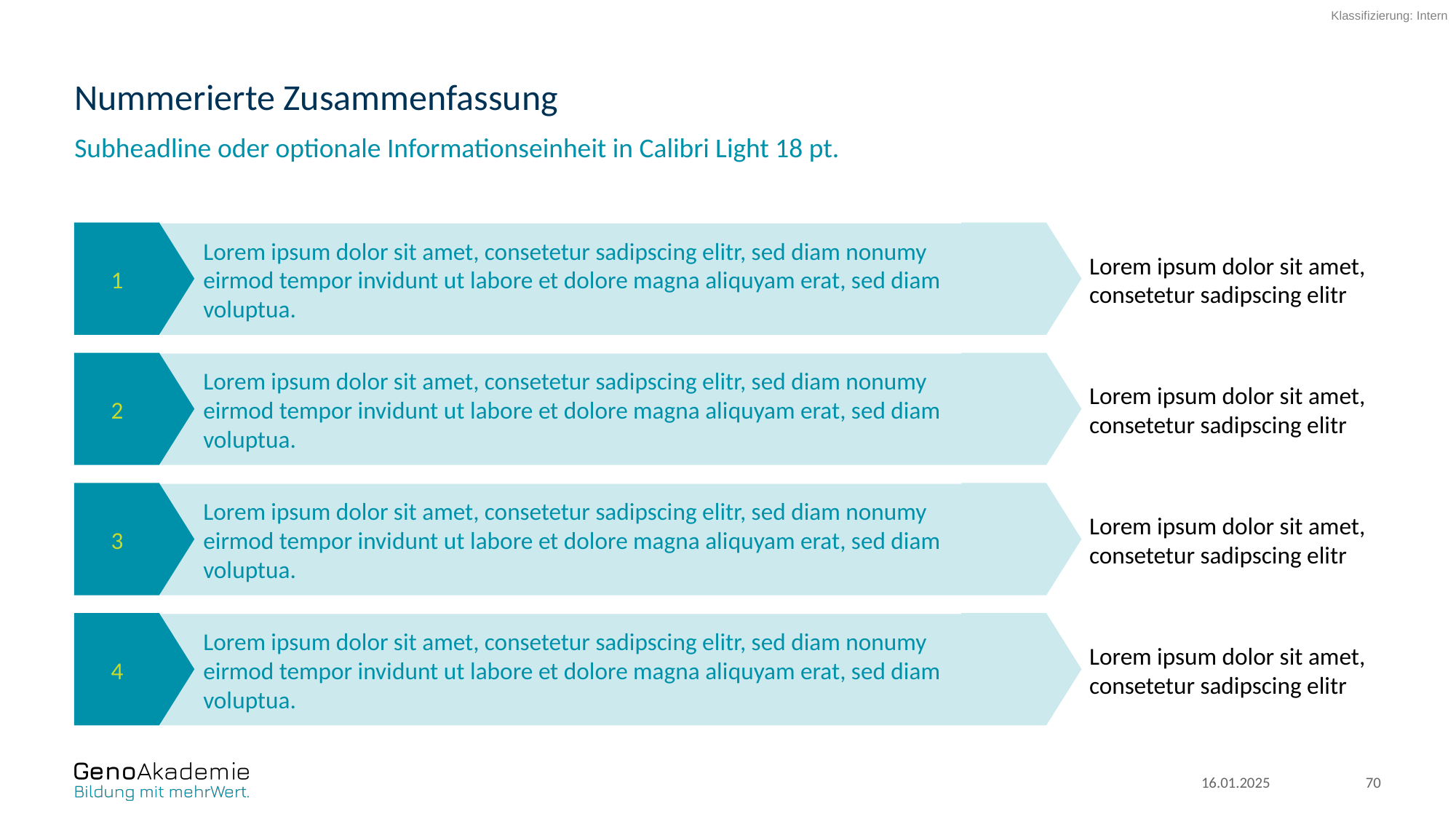

# Nummerierte Zusammenfassung
Subheadline oder optionale Informationseinheit in Calibri Light 18 pt.
1
Lorem ipsum dolor sit amet, consetetur sadipscing elitr, sed diam nonumy eirmod tempor invidunt ut labore et dolore magna aliquyam erat, sed diam voluptua.
Lorem ipsum dolor sit amet, consetetur sadipscing elitr
2
Lorem ipsum dolor sit amet, consetetur sadipscing elitr, sed diam nonumy eirmod tempor invidunt ut labore et dolore magna aliquyam erat, sed diam voluptua.
Lorem ipsum dolor sit amet, consetetur sadipscing elitr
3
Lorem ipsum dolor sit amet, consetetur sadipscing elitr, sed diam nonumy eirmod tempor invidunt ut labore et dolore magna aliquyam erat, sed diam voluptua.
Lorem ipsum dolor sit amet, consetetur sadipscing elitr
4
Lorem ipsum dolor sit amet, consetetur sadipscing elitr, sed diam nonumy eirmod tempor invidunt ut labore et dolore magna aliquyam erat, sed diam voluptua.
Lorem ipsum dolor sit amet, consetetur sadipscing elitr